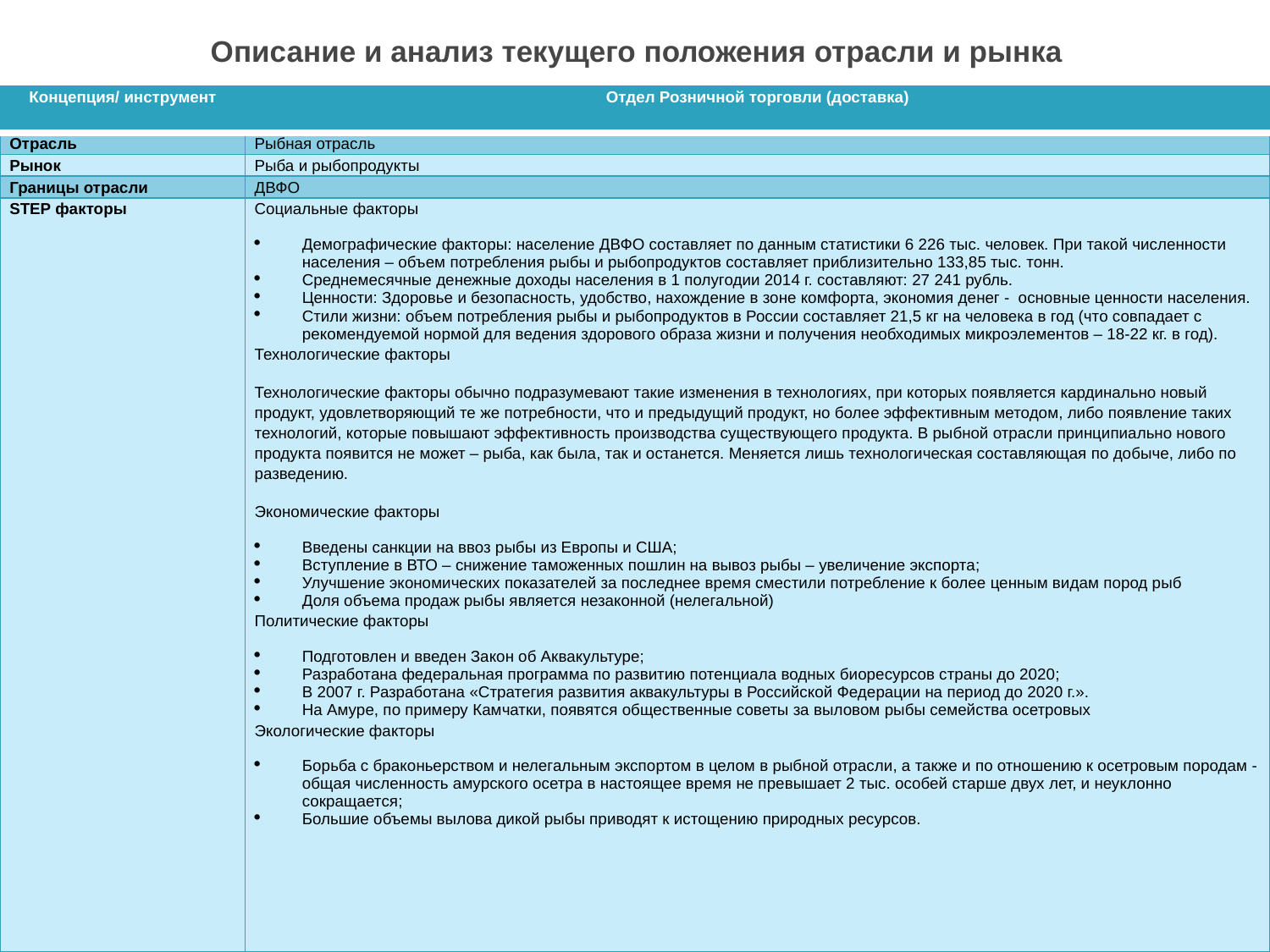

# Описание и анализ текущего положения отрасли и рынка
| Концепция/ инструмент | Отдел Розничной торговли (доставка) |
| --- | --- |
| Отрасль | Рыбная отрасль |
| Рынок | Рыба и рыбопродукты |
| Границы отрасли | ДВФО |
| STEP факторы | Социальные факторы Демографические факторы: население ДВФО составляет по данным статистики 6 226 тыс. человек. При такой численности населения – объем потребления рыбы и рыбопродуктов составляет приблизительно 133,85 тыс. тонн. Среднемесячные денежные доходы населения в 1 полугодии 2014 г. составляют: 27 241 рубль. Ценности: Здоровье и безопасность, удобство, нахождение в зоне комфорта, экономия денег - основные ценности населения. Стили жизни: объем потребления рыбы и рыбопродуктов в России составляет 21,5 кг на человека в год (что совпадает с рекомендуемой нормой для ведения здорового образа жизни и получения необходимых микроэлементов – 18-22 кг. в год). Технологические факторы Технологические факторы обычно подразумевают такие изменения в технологиях, при которых появляется кардинально новый продукт, удовлетворяющий те же потребности, что и предыдущий продукт, но более эффективным методом, либо появление таких технологий, которые повышают эффективность производства существующего продукта. В рыбной отрасли принципиально нового продукта появится не может – рыба, как была, так и останется. Меняется лишь технологическая составляющая по добыче, либо по разведению. Экономические факторы Введены санкции на ввоз рыбы из Европы и США; Вступление в ВТО – снижение таможенных пошлин на вывоз рыбы – увеличение экспорта; Улучшение экономических показателей за последнее время сместили потребление к более ценным видам пород рыб Доля объема продаж рыбы является незаконной (нелегальной) Политические факторы Подготовлен и введен Закон об Аквакультуре; Разработана федеральная программа по развитию потенциала водных биоресурсов страны до 2020; В 2007 г. Разработана «Стратегия развития аквакультуры в Российской Федерации на период до 2020 г.». На Амуре, по примеру Камчатки, появятся общественные советы за выловом рыбы семейства осетровых Экологические факторы Борьба с браконьерством и нелегальным экспортом в целом в рыбной отрасли, а также и по отношению к осетровым породам - общая численность амурского осетра в настоящее время не превышает 2 тыс. особей старше двух лет, и неуклонно сокращается; Большие объемы вылова дикой рыбы приводят к истощению природных ресурсов. |